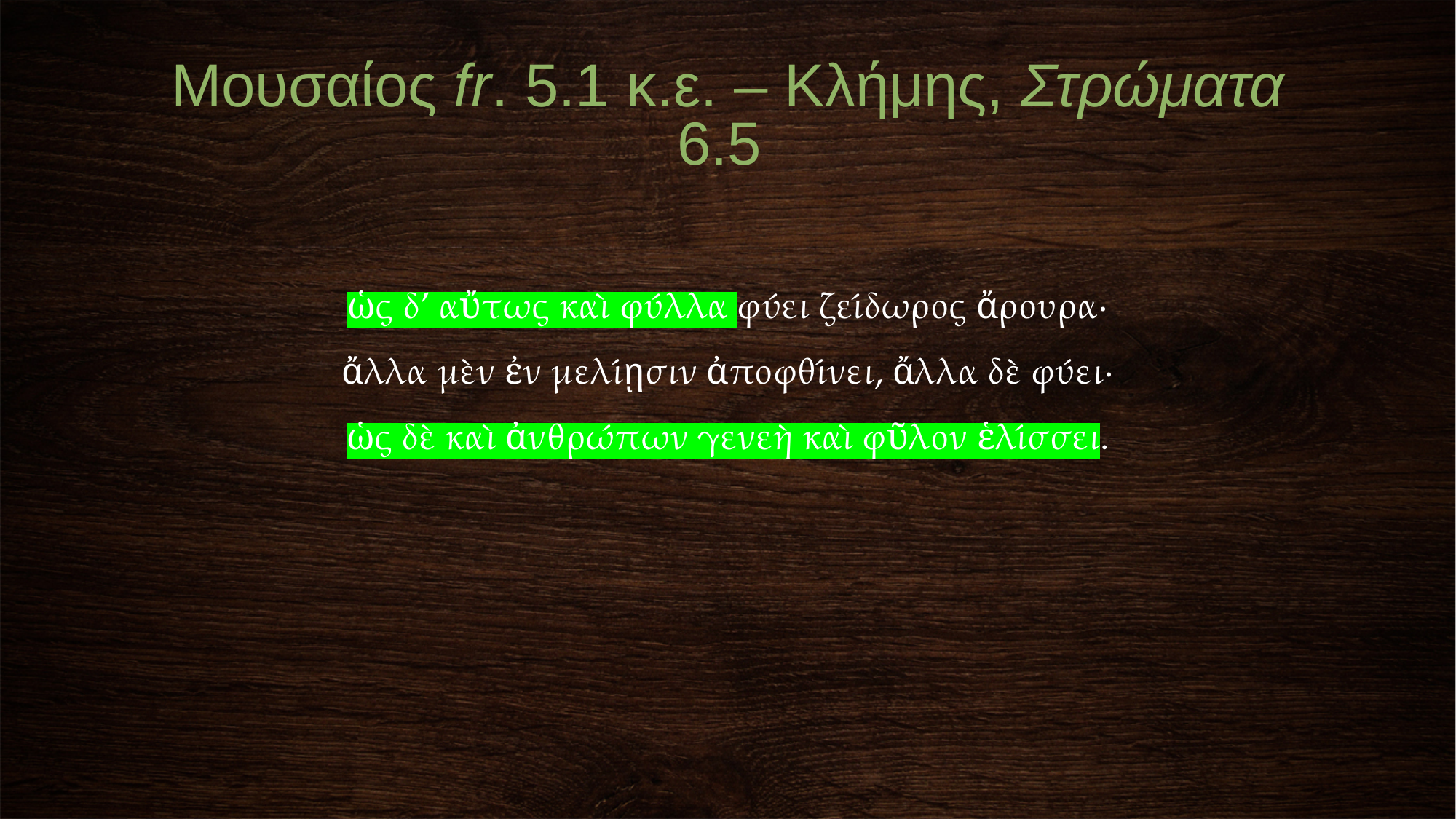

# Μουσαίος fr. 5.1 κ.ε. – Κλήμης, Στρώματα 6.5
ὡς δ’ αὔτως καὶ φύλλα φύει ζείδωρος ἄρουρα·
ἄλλα μὲν ἐν μελίῃσιν ἀποφθίνει, ἄλλα δὲ φύει·
ὡς δὲ καὶ ἀνθρώπων γενεὴ καὶ φῦλον ἑλίσσει.